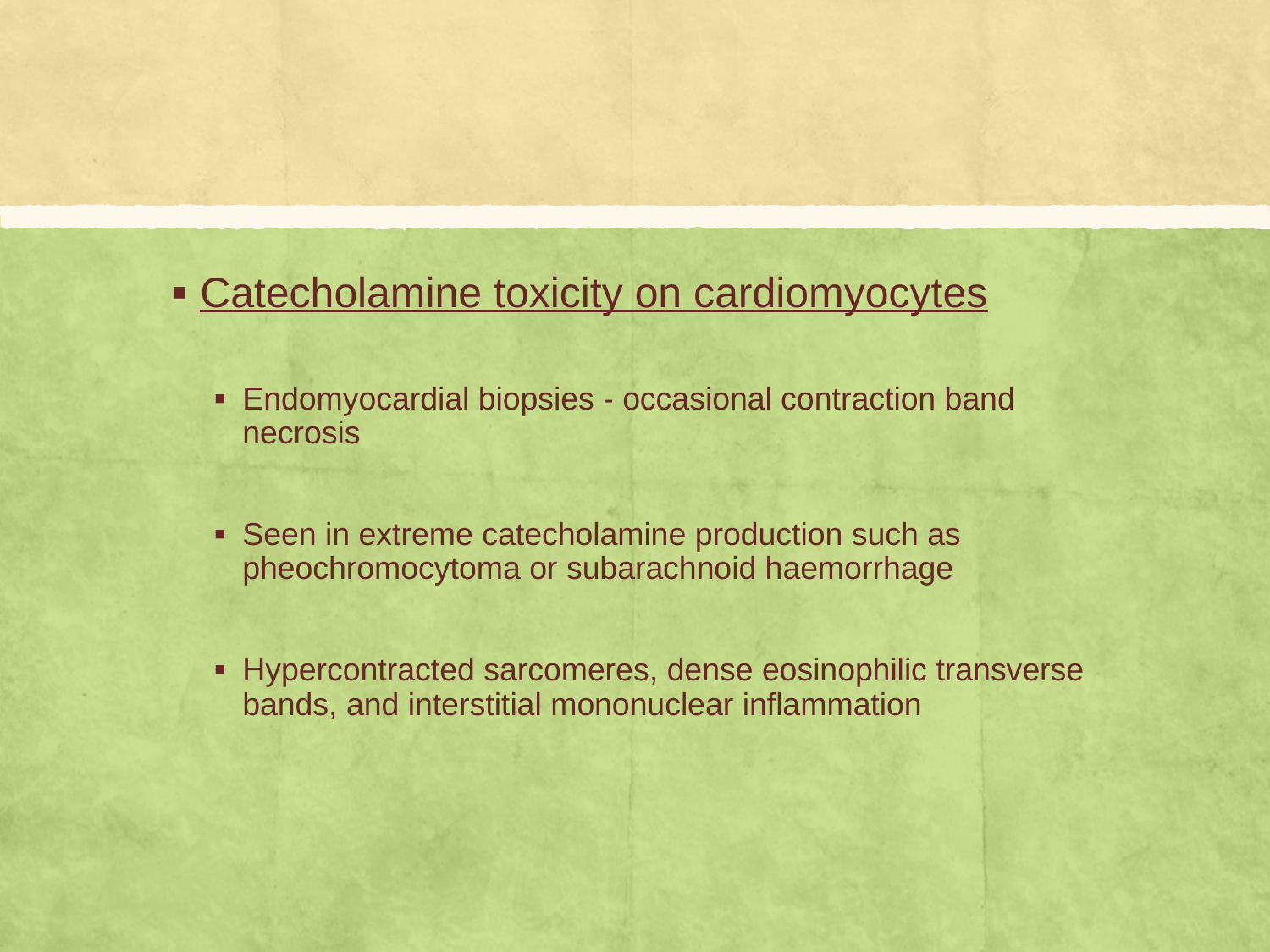

#
Catecholamine toxicity on cardiomyocytes

Endomyocardial biopsies - occasional contraction band necrosis

Seen in extreme catecholamine production such as pheochromocytoma or subarachnoid haemorrhage

Hypercontracted sarcomeres, dense eosinophilic transverse bands, and interstitial mononuclear inflammation